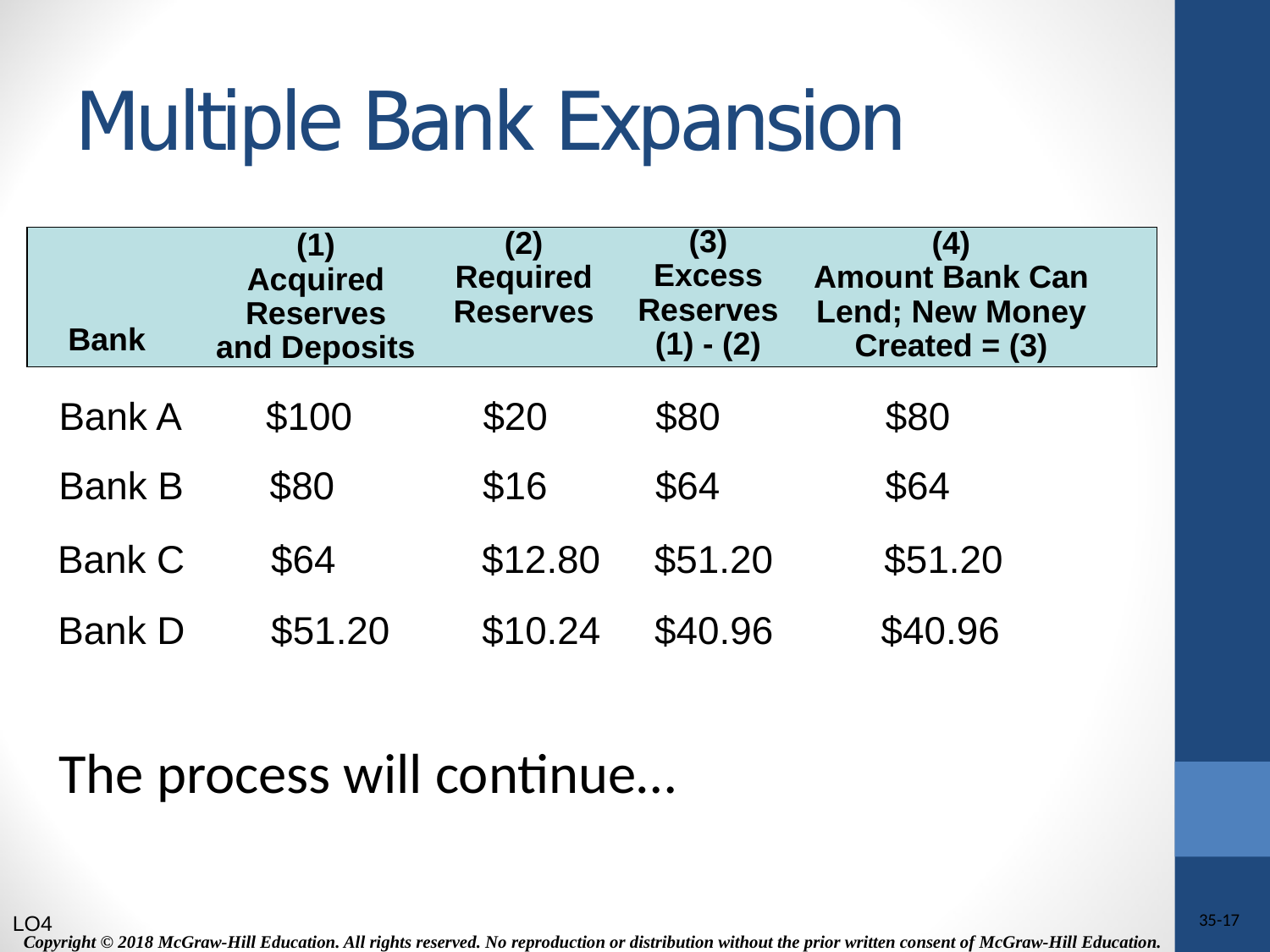

The Banking System

# Multiple Bank Expansion
(3)
Excess
Reserves
(1) - (2)
(2)
Required
Reserves

(4)
Amount Bank Can
Lend; New Money
Created = (3)
(1)
Acquired
Reserves
and Deposits

Bank
 Bank A        $100	     $20          $80	       $80
Bank B        $80	    $16          $64	      $64
Bank C        $64	    $12.80     $51.20	      $51.20
 Bank D        $51.20	     $10.24     $40.96          $40.96
The process will continue…
LO4